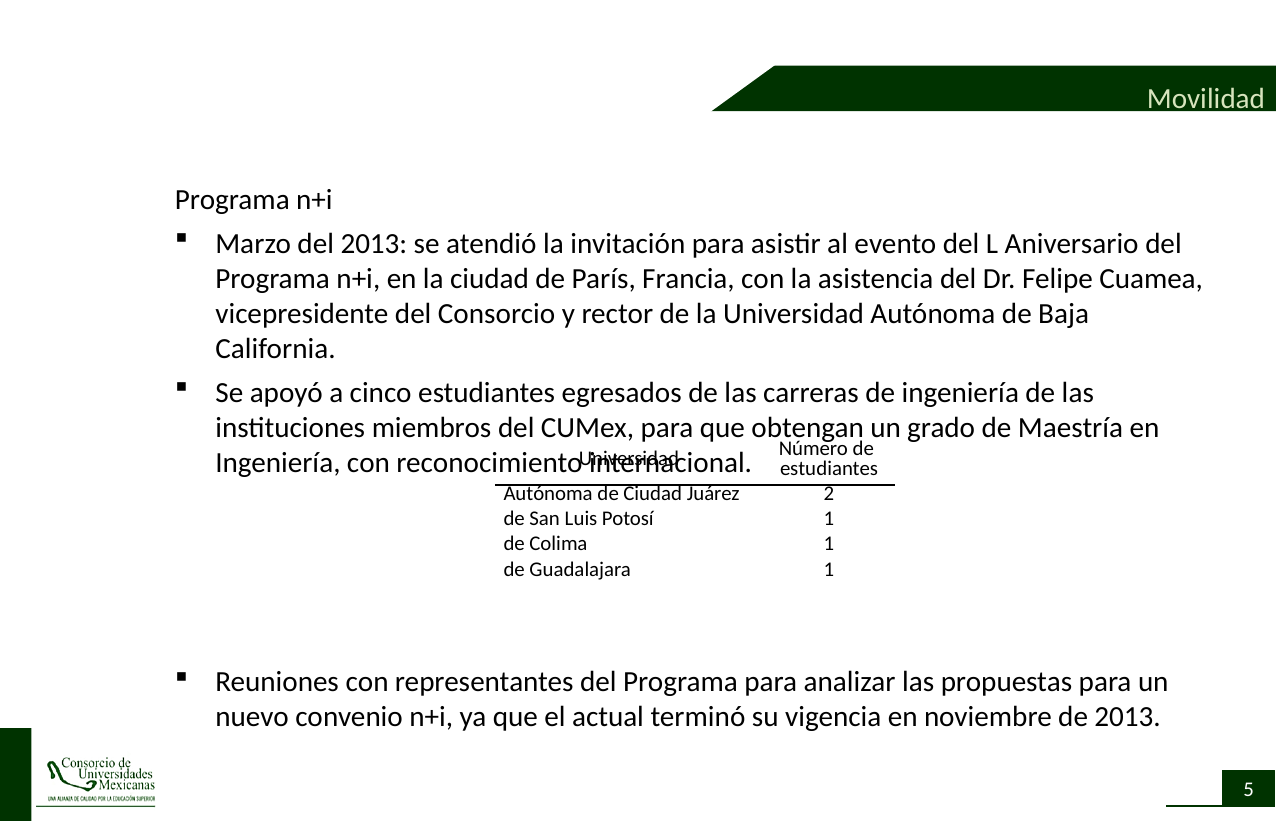

Movilidad
Programa n+i
Marzo del 2013: se atendió la invitación para asistir al evento del L Aniversario del Programa n+i, en la ciudad de París, Francia, con la asistencia del Dr. Felipe Cuamea, vicepresidente del Consorcio y rector de la Universidad Autónoma de Baja California.
Se apoyó a cinco estudiantes egresados de las carreras de ingeniería de las  instituciones miembros del CUMex, para que obtengan un grado de Maestría en Ingeniería, con reconocimiento internacional.

Reuniones con representantes del Programa para analizar las propuestas para un nuevo convenio n+i, ya que el actual terminó su vigencia en noviembre de 2013.
| Universidad | Número de estudiantes |
| --- | --- |
| Autónoma de Ciudad Juárez | 2 |
| de San Luis Potosí | 1 |
| de Colima | 1 |
| de Guadalajara | 1 |
5